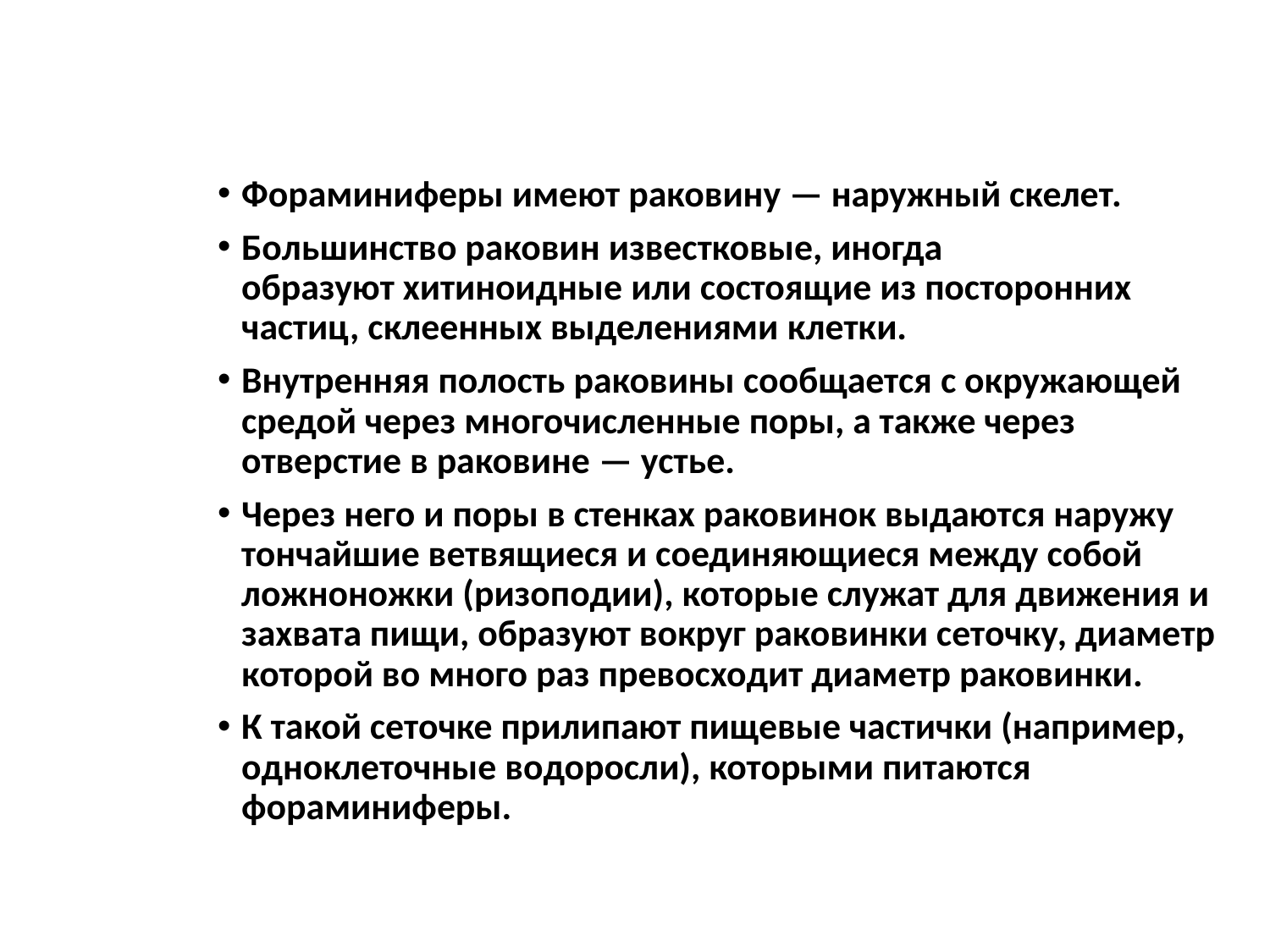

Фораминиферы имеют раковину — наружный скелет.
Большинство раковин известковые, иногда образуют хитиноидные или состоящие из посторонних частиц, склеенных выделениями клетки.
Внутренняя полость раковины сообщается с окружающей средой через многочисленные поры, а также через отверстие в раковине — устье.
Через него и поры в стенках раковинок выдаются наружу тончайшие ветвящиеся и соединяющиеся между собой ложноножки (ризоподии), которые служат для движения и захвата пищи, образуют вокруг раковинки сеточку, диаметр которой во много раз превосходит диаметр раковинки.
К такой сеточке прилипают пищевые частички (например, одноклеточные водоросли), которыми питаются фораминиферы.